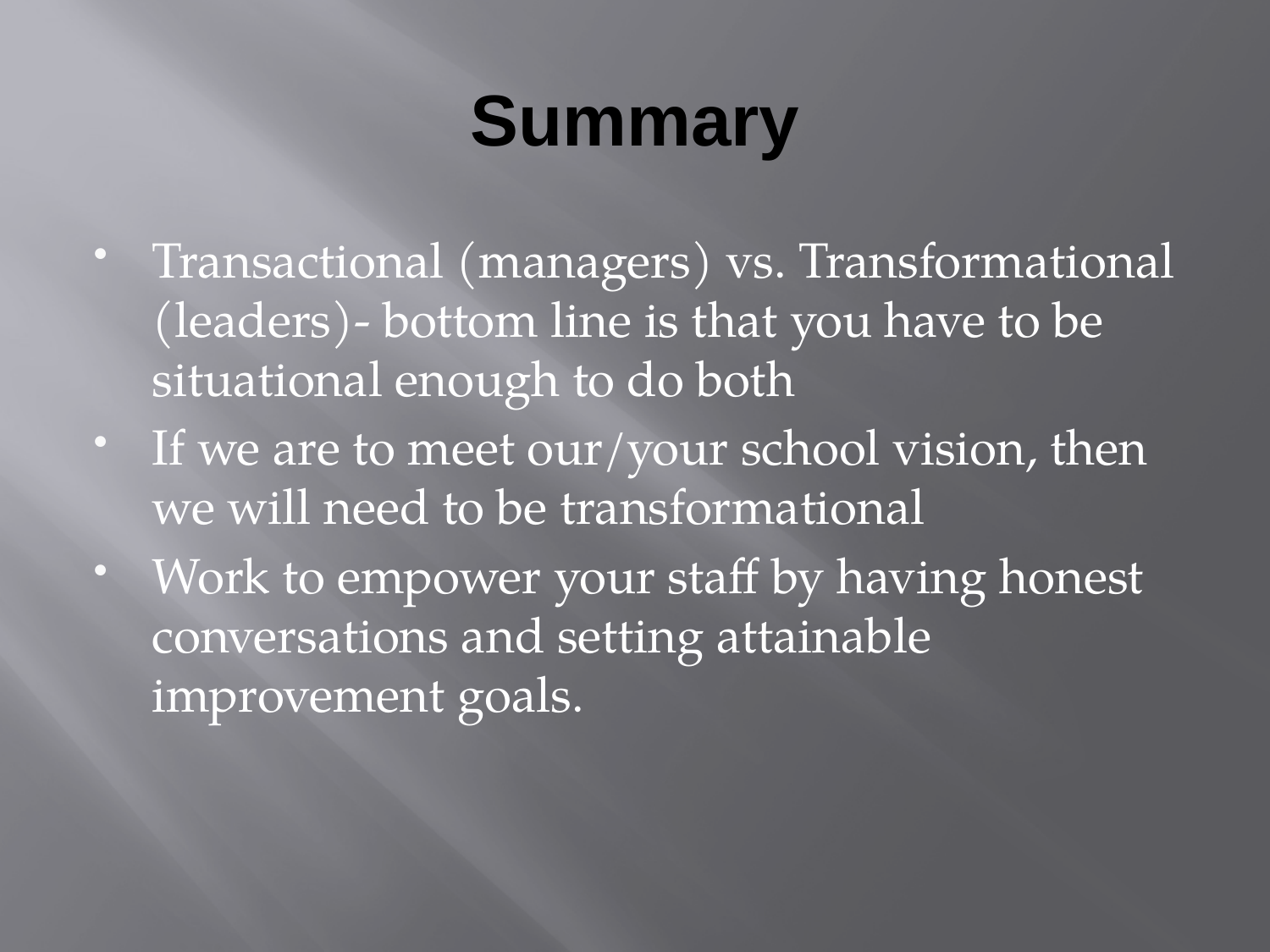

# Summary
Transactional (managers) vs. Transformational (leaders)- bottom line is that you have to be situational enough to do both
If we are to meet our/your school vision, then we will need to be transformational
Work to empower your staff by having honest conversations and setting attainable improvement goals.